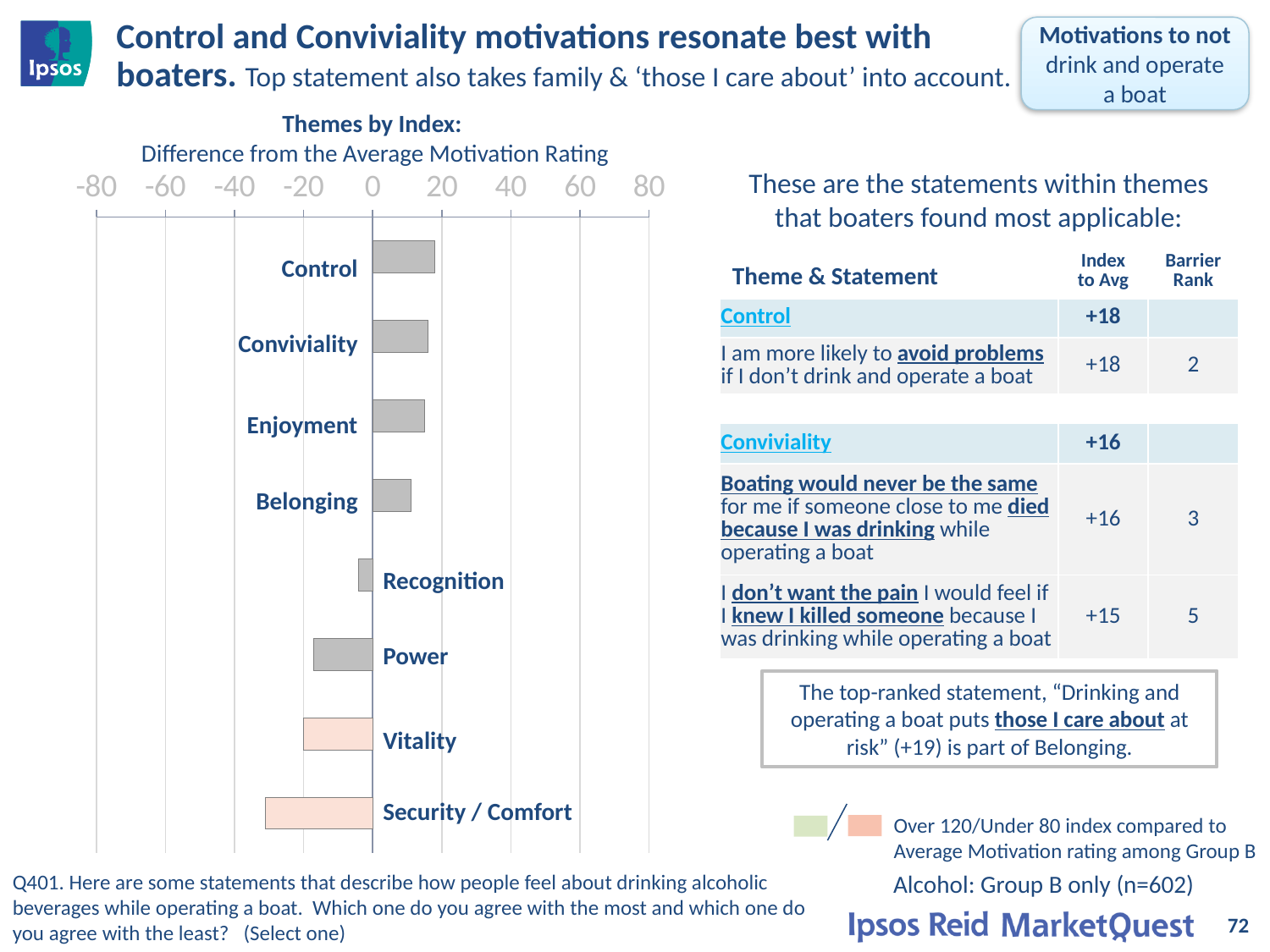

# Control and Conviviality motivations resonate best with boaters. Top statement also takes family & ‘those I care about’ into account.
Motivations to not drink and operate a boat
Themes by Index:
Difference from the Average Motivation Rating

### Chart

| Category | Index |
|---|---|
| Control | 18.0 |
| Conviviality | 16.0 |
| Enjoyment | 15.0 |
| Belonging | 11.0 |
| Recognition | -4.0 |
| Power | -17.0 |
| Vitality | -20.0 |
| Security/ Comfort | -31.0 |
These are the statements within themes that boaters found most applicable:
| Theme & Statement | Index to Avg | Barrier Rank |
| --- | --- | --- |
| Control | +18 |  |
| I am more likely to avoid problems if I don’t drink and operate a boat | +18 | 2 |
|  |  |  |
| Conviviality | +16 |  |
| Boating would never be the same for me if someone close to me died because I was drinking while operating a boat | +16 | 3 |
| I don’t want the pain I would feel if I knew I killed someone because I was drinking while operating a boat | +15 | 5 |
Control
Power
Vitality
Conviviality
Belonging
Security / Comfort
Enjoyment
Recognition

The top-ranked statement, “Drinking and operating a boat puts those I care about at risk” (+19) is part of Belonging.
Over 120/Under 80 index compared to Average Motivation rating among Group B

Alcohol: Group B only (n=602)
Q401. Here are some statements that describe how people feel about drinking alcoholic beverages while operating a boat.  Which one do you agree with the most and which one do you agree with the least?   (Select one)
72